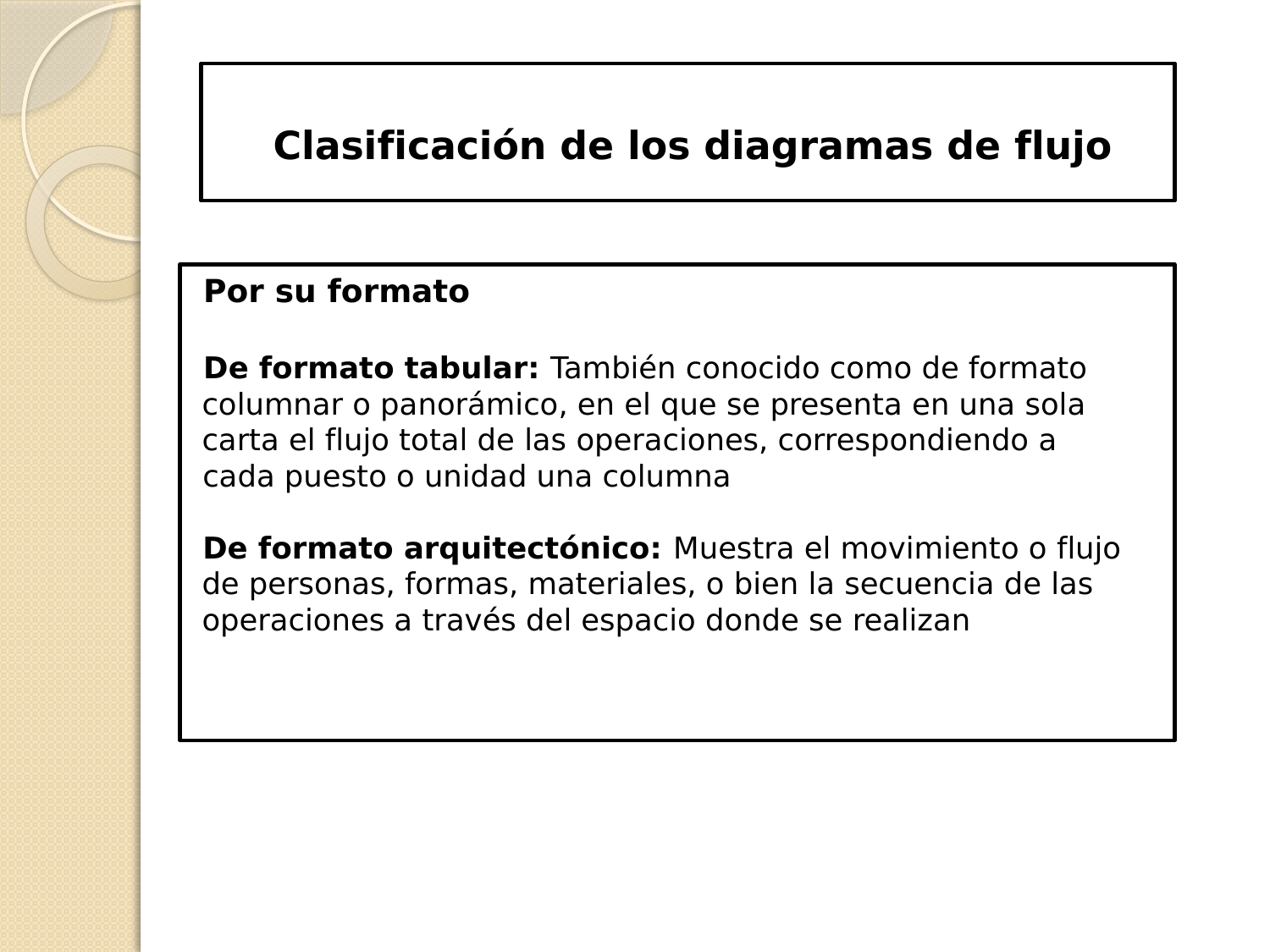

Clasificación de los diagramas de flujo
 Por su formato

 De formato tabular: También conocido como de formato
 columnar o panorámico, en el que se presenta en una sola
 carta el flujo total de las operaciones, correspondiendo a
 cada puesto o unidad una columna

 De formato arquitectónico: Muestra el movimiento o flujo
 de personas, formas, materiales, o bien la secuencia de las
 operaciones a través del espacio donde se realizan